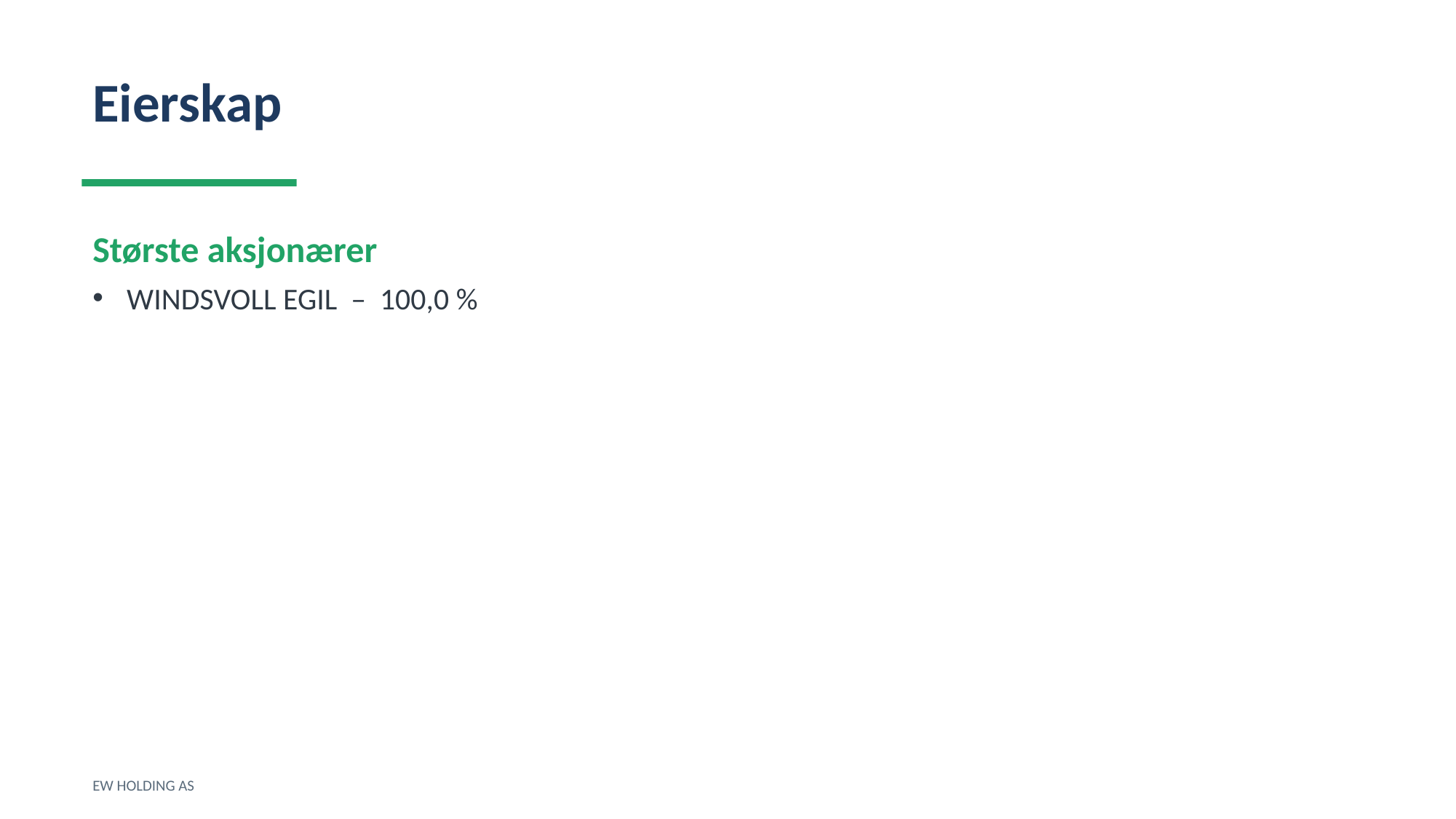

Eierskap

Største aksjonærer
WINDSVOLL EGIL  –  100,0 %
EW HOLDING AS